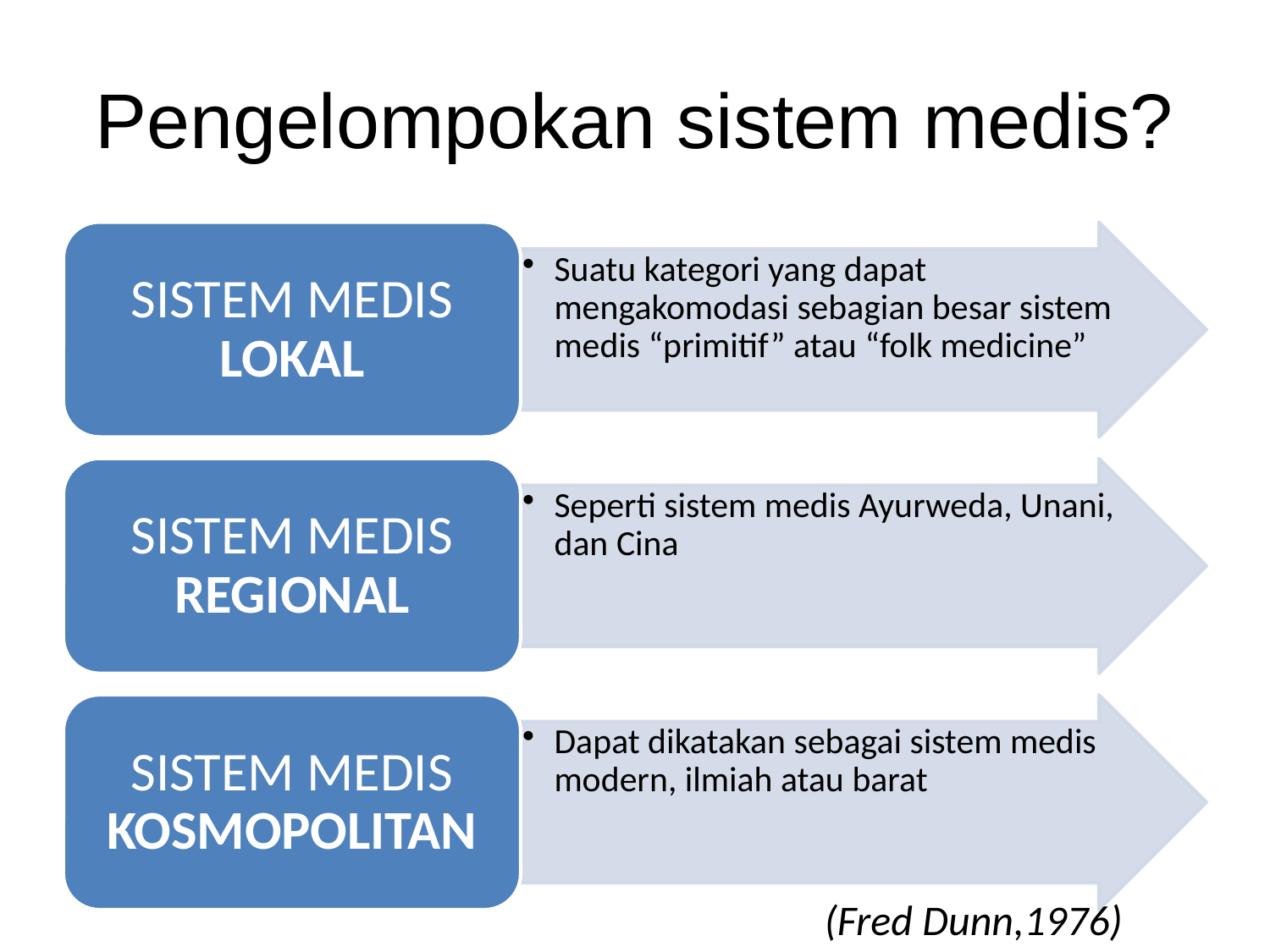

# Pengelompokan sistem medis?
Suatu kategori yang dapat mengakomodasi sebagian besar sistem medis “primitif” atau “folk medicine”
SISTEM MEDIS LOKAL
Seperti sistem medis Ayurweda, Unani, dan Cina
SISTEM MEDIS REGIONAL
Dapat dikatakan sebagai sistem medis modern, ilmiah atau barat
SISTEM MEDIS KOSMOPOLITAN
(Fred Dunn,1976)